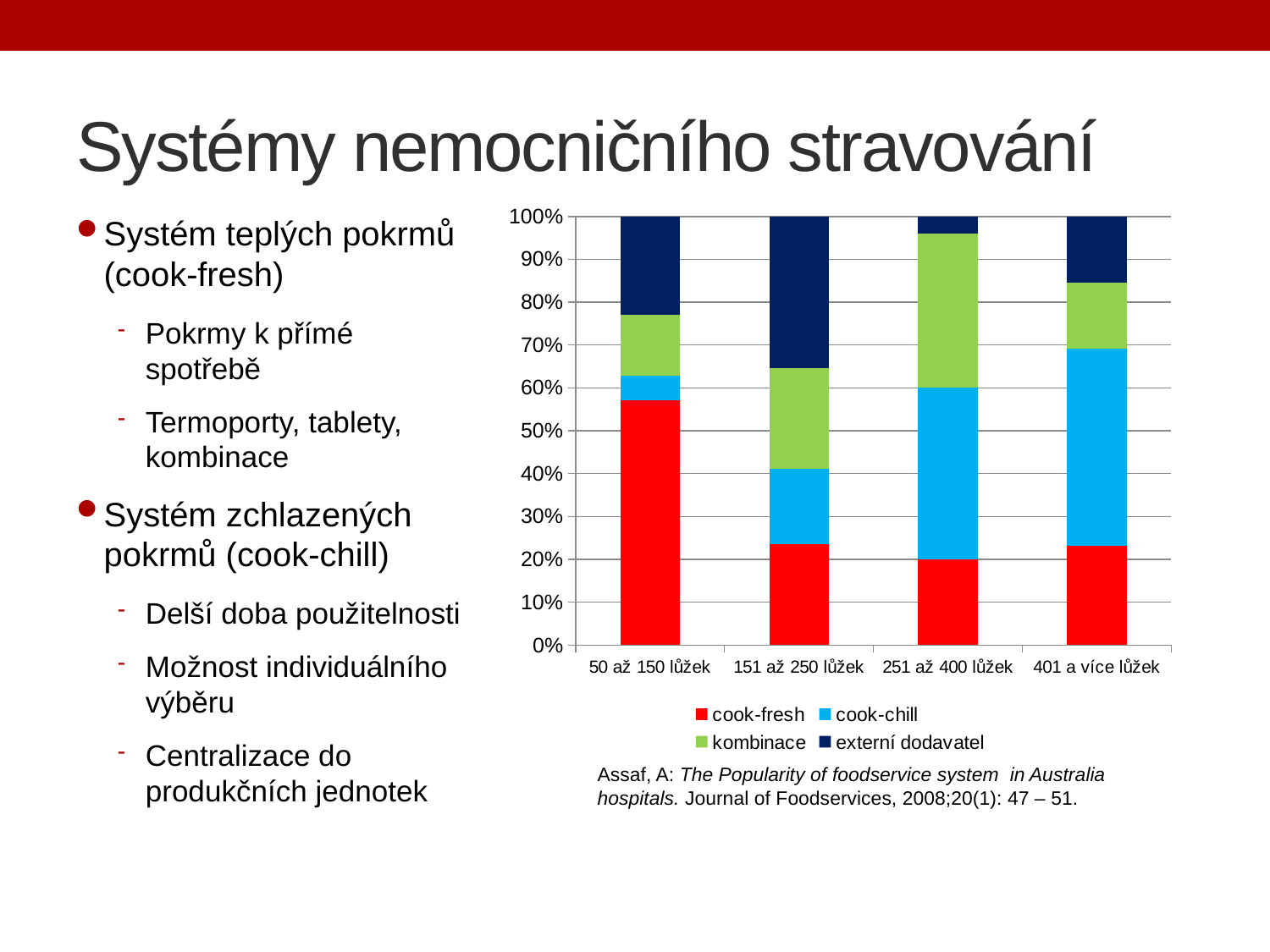

# Systémy nemocničního stravování

### Chart

| Category | cook-fresh | cook-chill | kombinace | externí dodavatel |
|---|---|---|---|---|
| 50 až 150 lůžek | 20.0 | 2.0 | 5.0 | 8.0 |
| 151 až 250 lůžek | 4.0 | 3.0 | 4.0 | 6.0 |
| 251 až 400 lůžek | 5.0 | 10.0 | 9.0 | 1.0 |
| 401 a více lůžek | 3.0 | 6.0 | 2.0 | 2.0 |
Systém teplých pokrmů (cook-fresh)‏
Pokrmy k přímé spotřebě
Termoporty, tablety, kombinace
Systém zchlazených pokrmů (cook-chill)‏
Delší doba použitelnosti
Možnost individuálního výběru
Centralizace do produkčních jednotek

Assaf, A: The Popularity of foodservice system  in Australia hospitals. Journal of Foodservices, 2008;20(1): 47 – 51.